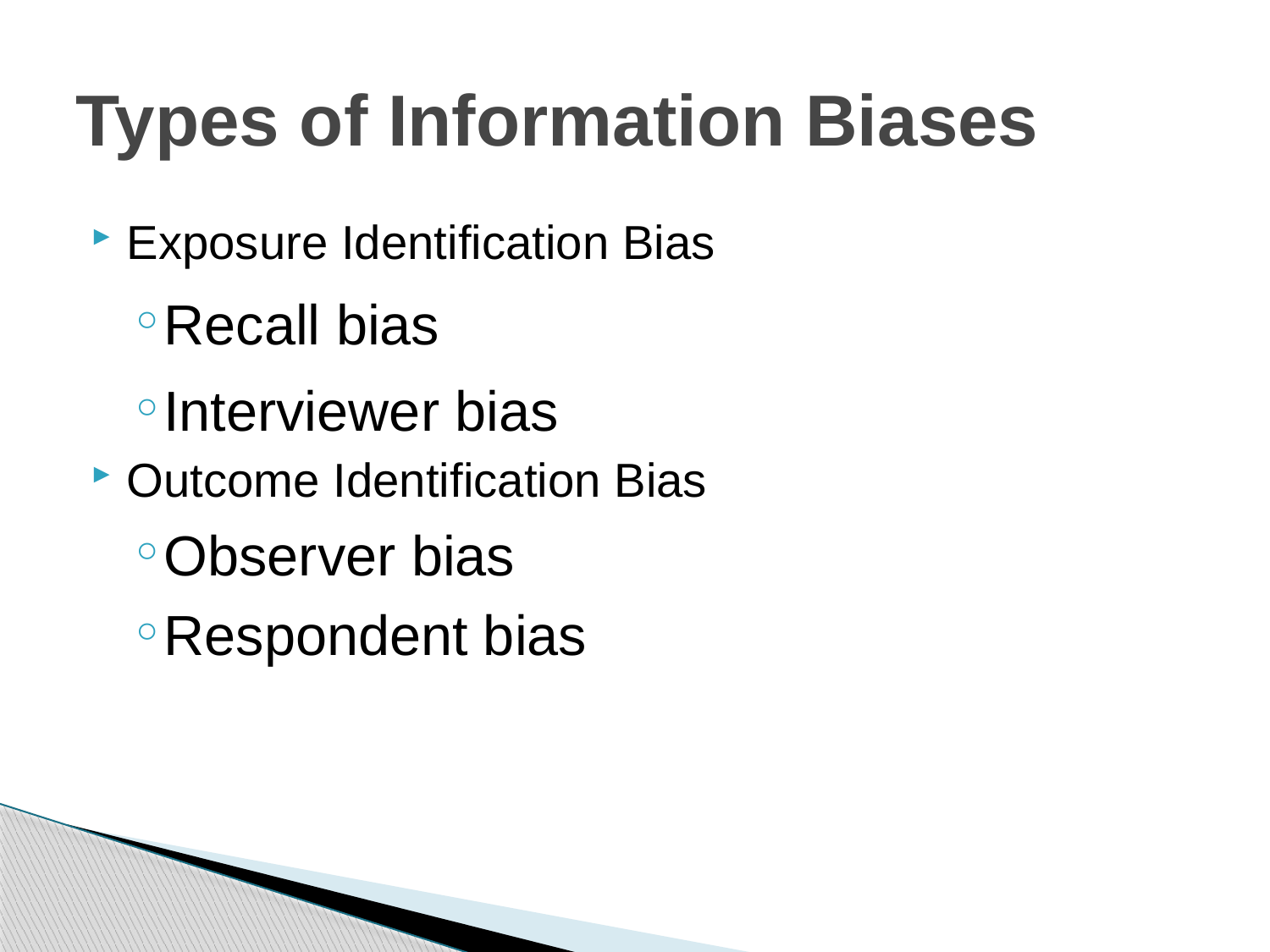

# Types of Information Biases
Exposure Identification Bias
Recall bias
Interviewer bias
Outcome Identification Bias
Observer bias
Respondent bias